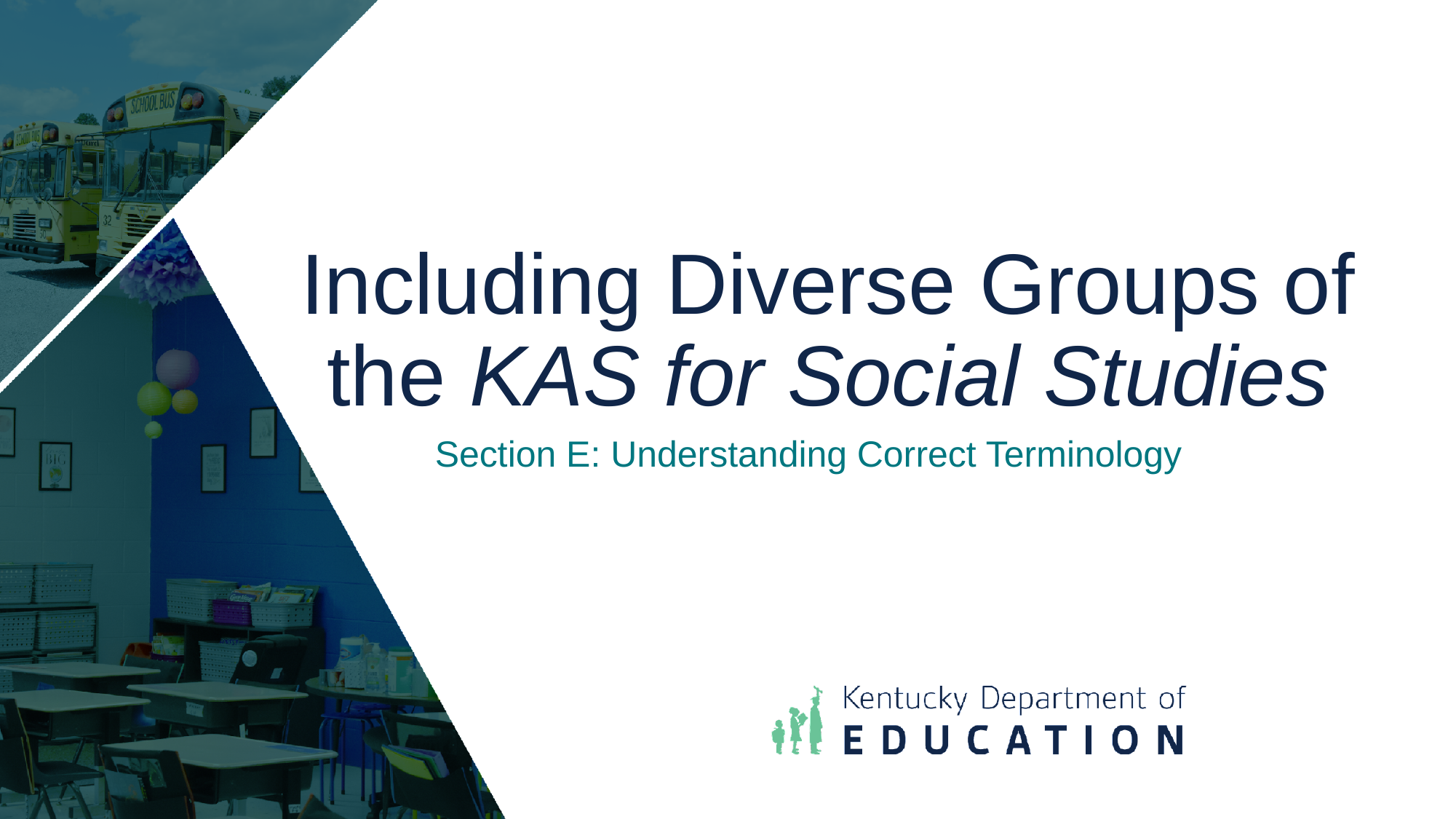

# Including Diverse Groups of the KAS for Social Studies
Section E: Understanding Correct Terminology